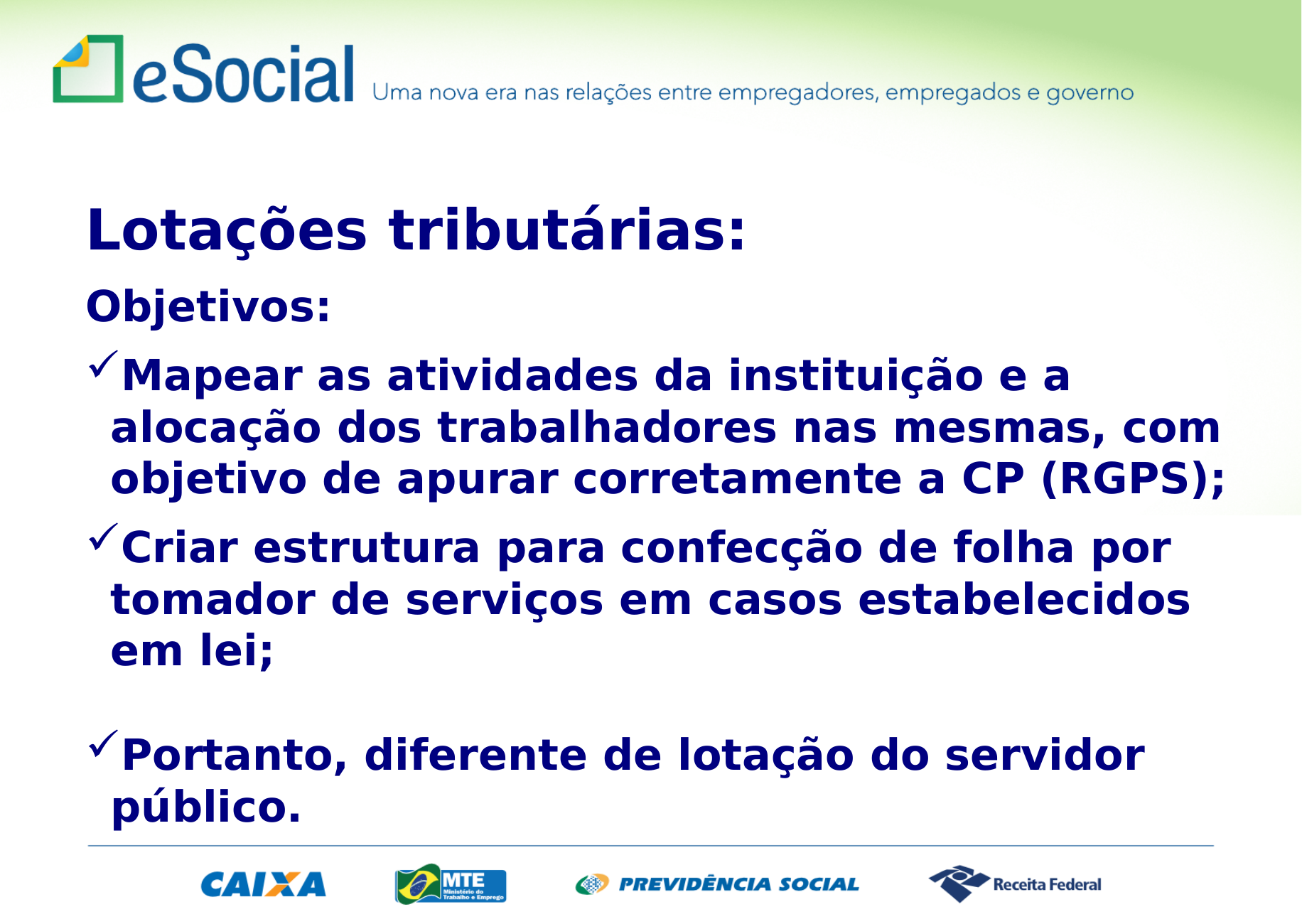

Lotações tributárias:
Objetivos:
Mapear as atividades da instituição e a alocação dos trabalhadores nas mesmas, com objetivo de apurar corretamente a CP (RGPS);
Criar estrutura para confecção de folha por tomador de serviços em casos estabelecidos em lei;

Portanto, diferente de lotação do servidor público.